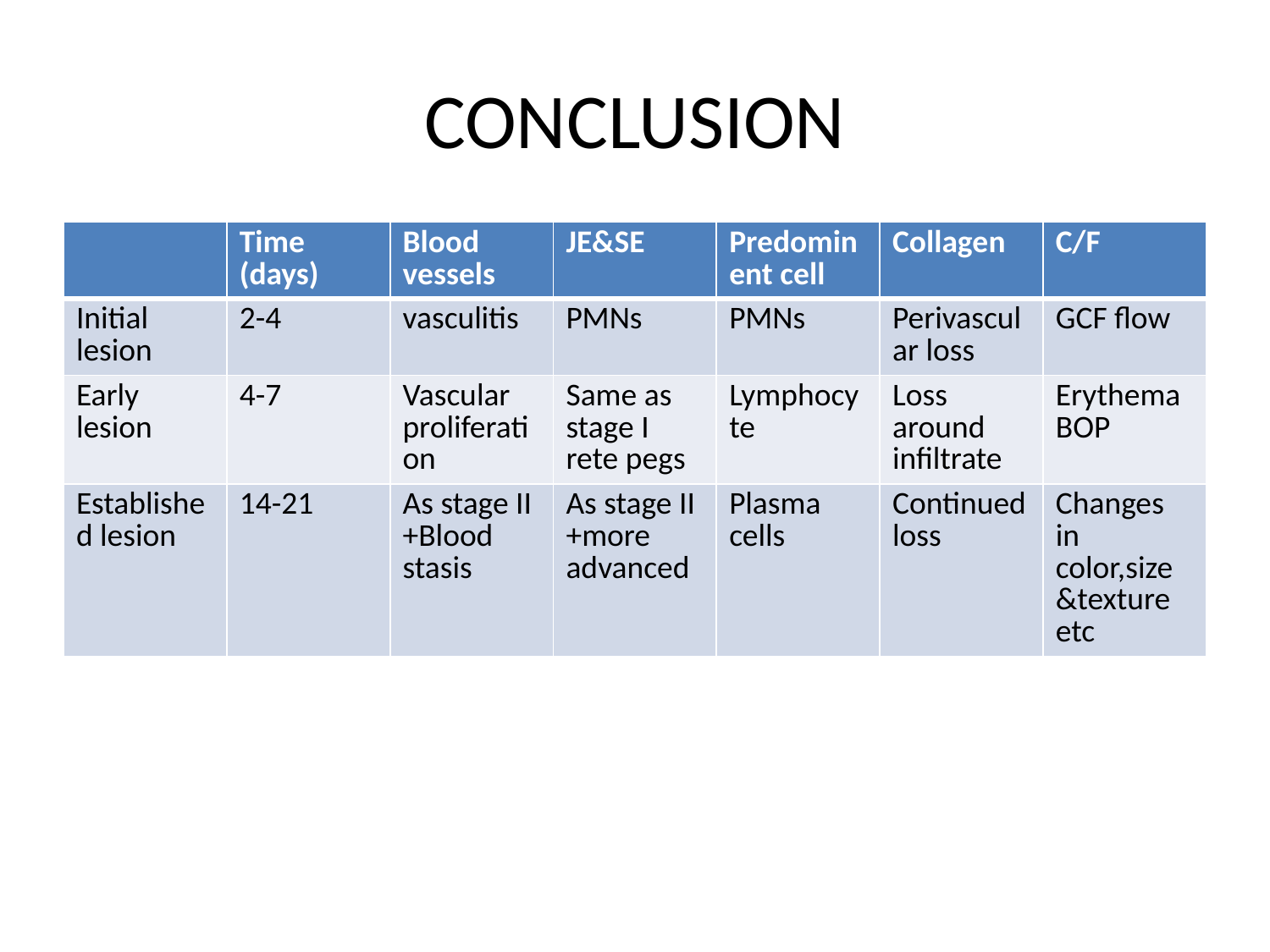

# CONCLUSION
|  | Time (days) | Blood vessels | JE&SE | Predominent cell | Collagen | C/F |
| --- | --- | --- | --- | --- | --- | --- |
| Initial lesion | 2-4 | vasculitis | PMNs | PMNs | Perivascular loss | GCF flow |
| Early lesion | 4-7 | Vascular proliferation | Same as stage I rete pegs | Lymphocyte | Loss around infiltrate | Erythema BOP |
| Established lesion | 14-21 | As stage II +Blood stasis | As stage II +more advanced | Plasma cells | Continued loss | Changes in color,size&texture etc |